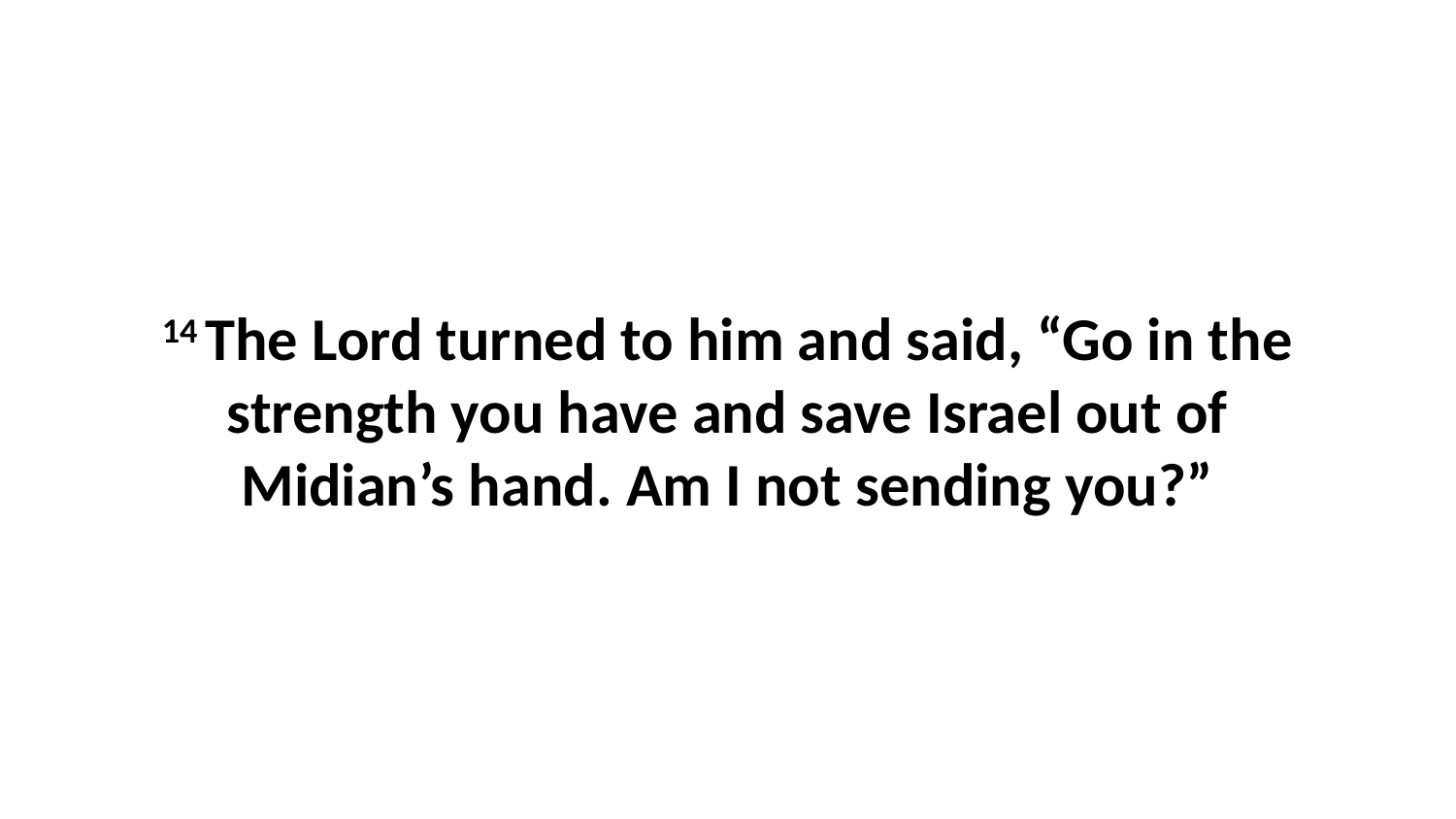

14 The Lord turned to him and said, “Go in the strength you have and save Israel out of Midian’s hand. Am I not sending you?”